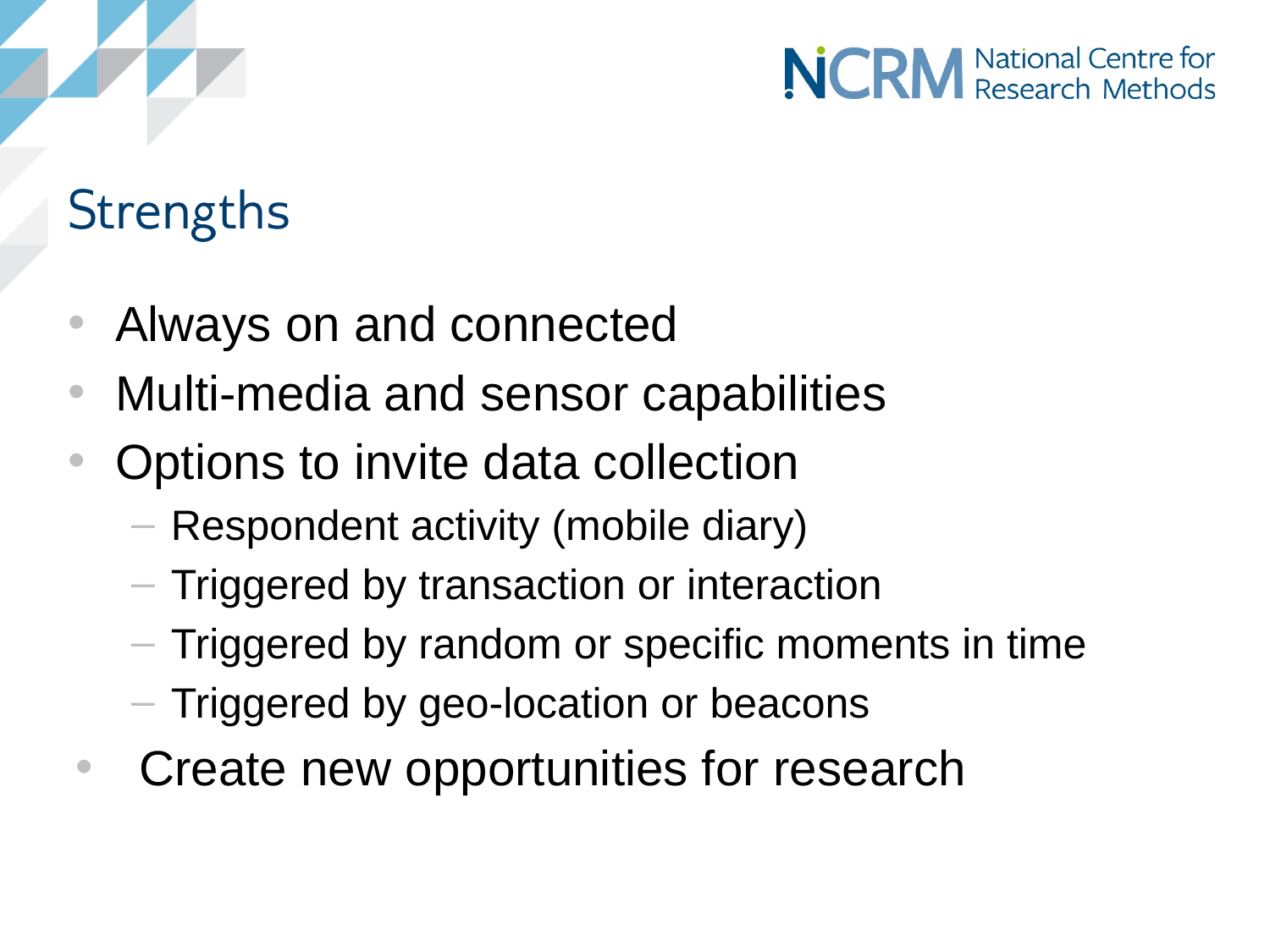

# Strengths
Always on and connected
Multi-media and sensor capabilities
Options to invite data collection
Respondent activity (mobile diary)
Triggered by transaction or interaction
Triggered by random or specific moments in time
Triggered by geo-location or beacons
Create new opportunities for research